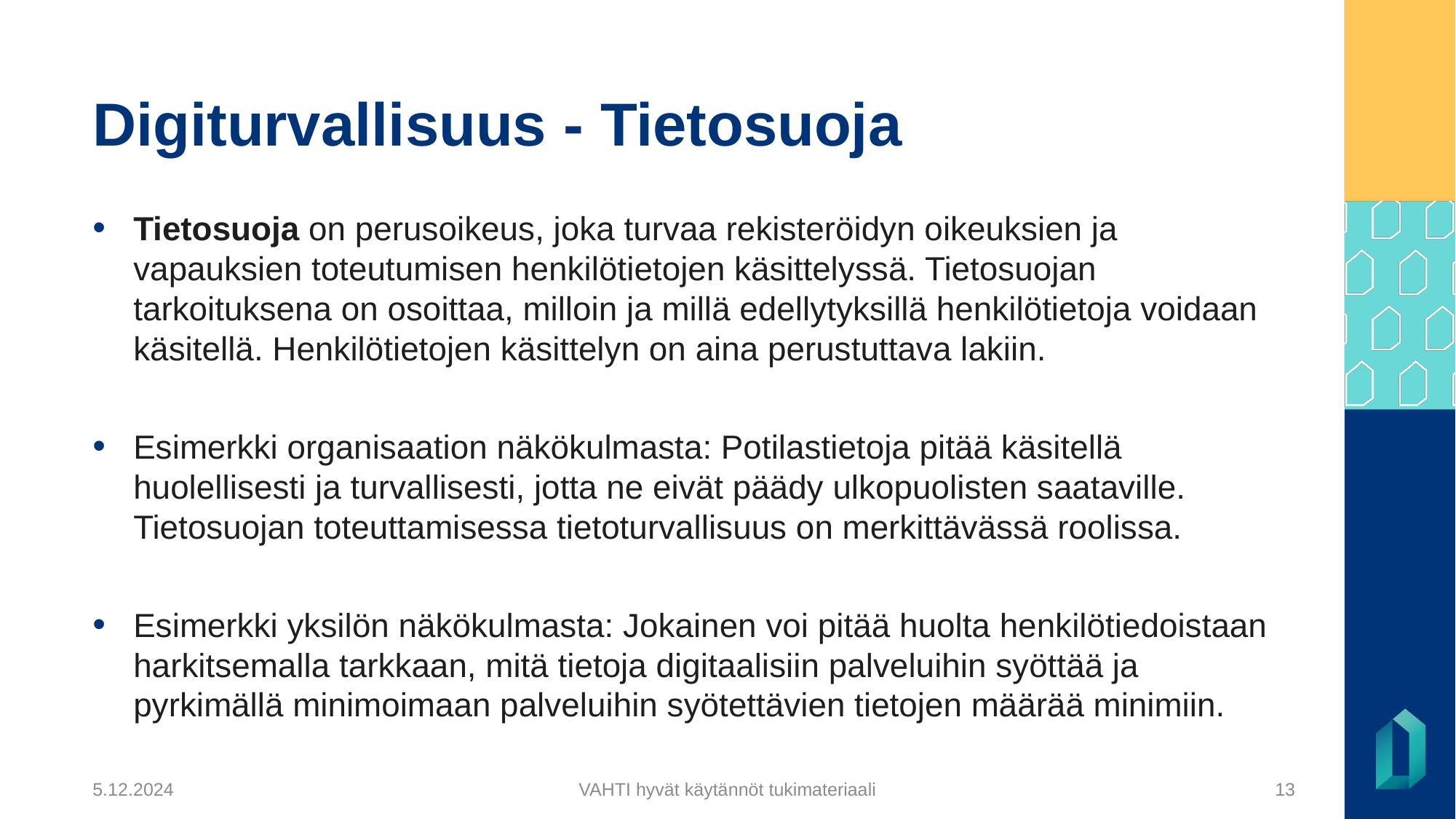

# Digiturvallisuus - Tietosuoja
Tietosuoja on perusoikeus, joka turvaa rekisteröidyn oikeuksien ja vapauksien toteutumisen henkilötietojen käsittelyssä. Tietosuojan tarkoituksena on osoittaa, milloin ja millä edellytyksillä henkilötietoja voidaan käsitellä. Henkilötietojen käsittelyn on aina perustuttava lakiin.

Esimerkki organisaation näkökulmasta: Potilastietoja pitää käsitellä huolellisesti ja turvallisesti, jotta ne eivät päädy ulkopuolisten saataville. Tietosuojan toteuttamisessa tietoturvallisuus on merkittävässä roolissa.

Esimerkki yksilön näkökulmasta: Jokainen voi pitää huolta henkilötiedoistaan harkitsemalla tarkkaan, mitä tietoja digitaalisiin palveluihin syöttää ja pyrkimällä minimoimaan palveluihin syötettävien tietojen määrää minimiin.
5.12.2024
VAHTI hyvät käytännöt tukimateriaali
13